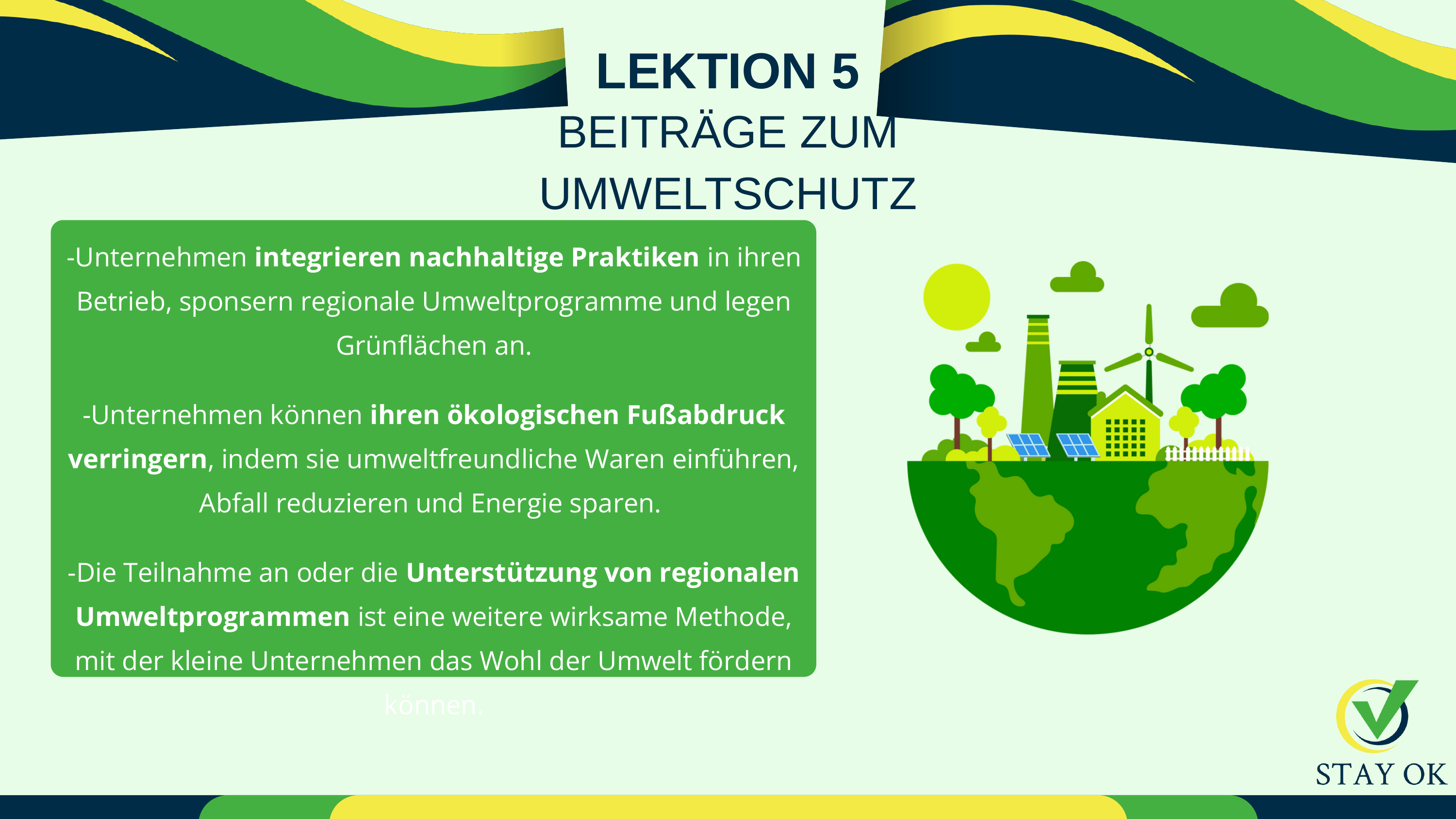

LEKTION 5
BEITRÄGE ZUM UMWELTSCHUTZ

-Unternehmen integrieren nachhaltige Praktiken in ihren Betrieb, sponsern regionale Umweltprogramme und legen Grünflächen an.

-Unternehmen können ihren ökologischen Fußabdruck verringern, indem sie umweltfreundliche Waren einführen, Abfall reduzieren und Energie sparen.

-Die Teilnahme an oder die Unterstützung von regionalen Umweltprogrammen ist eine weitere wirksame Methode, mit der kleine Unternehmen das Wohl der Umwelt fördern können.